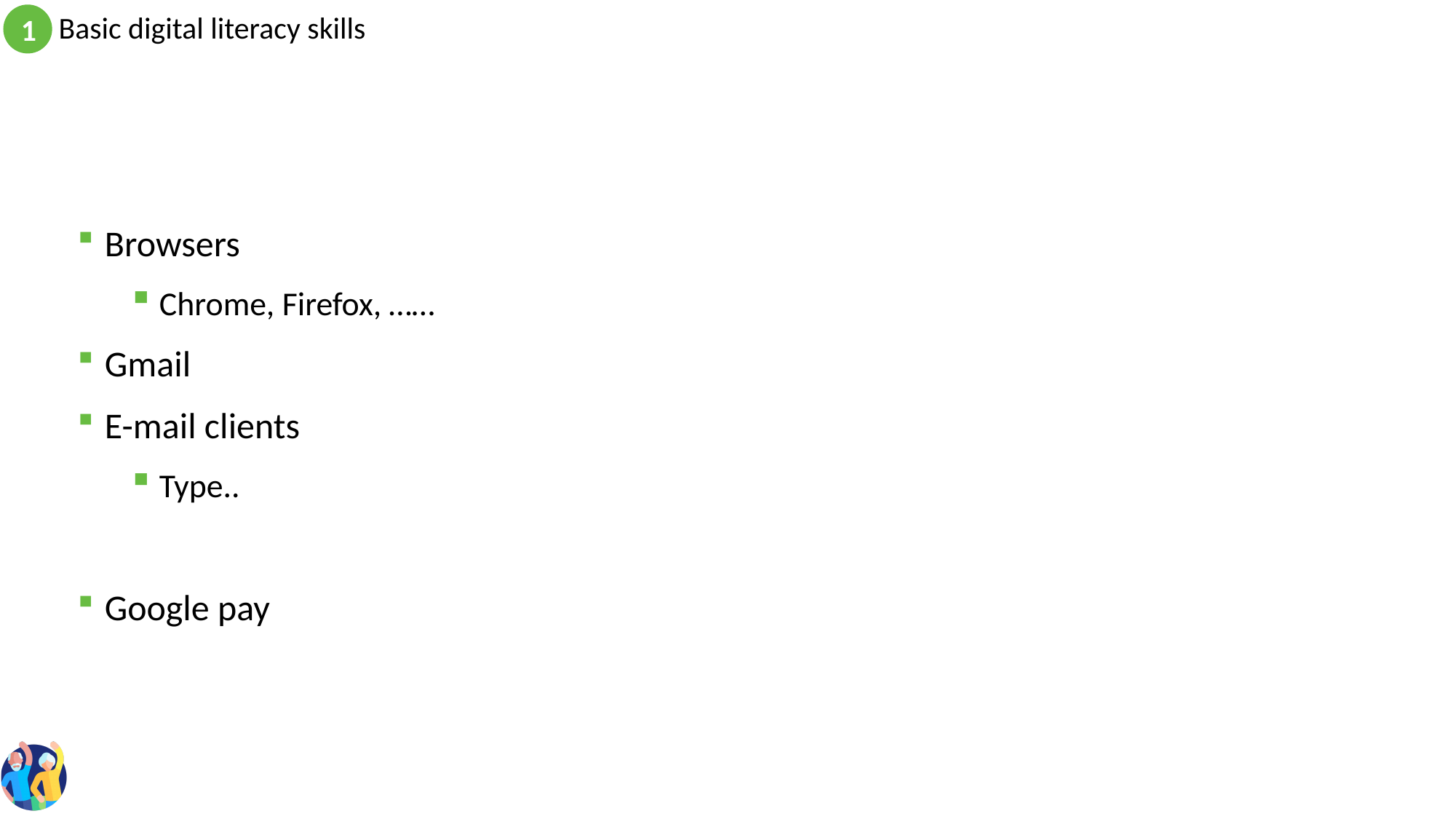

#
Browsers
Chrome, Firefox, ……
Gmail
E-mail clients
Type..

Google pay